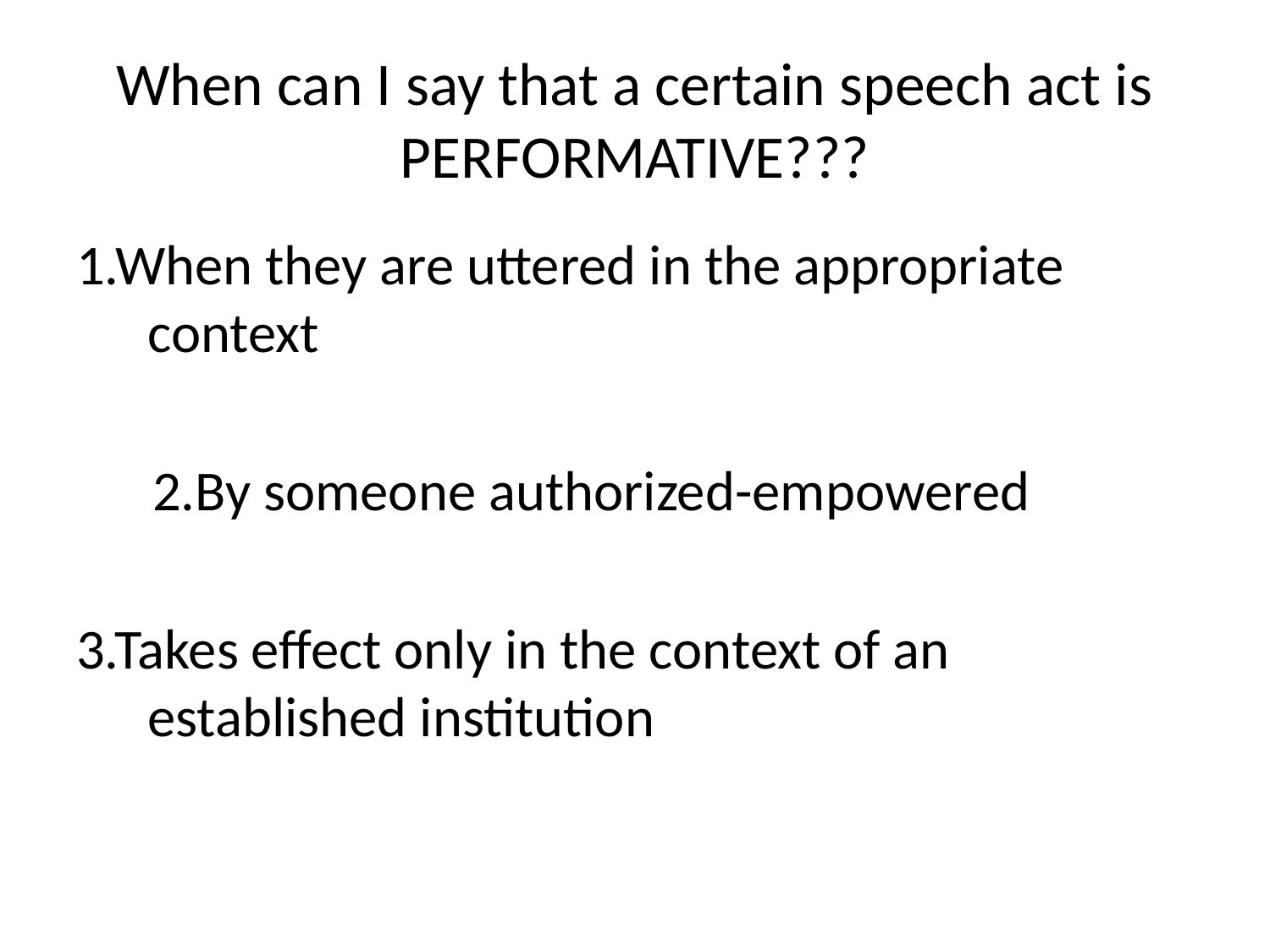

# When can I say that a certain speech act is PERFORMATIVE???
1.When they are uttered in the appropriate  context

      2.By someone authorized-empowered

3.Takes effect only in the context of an established institution